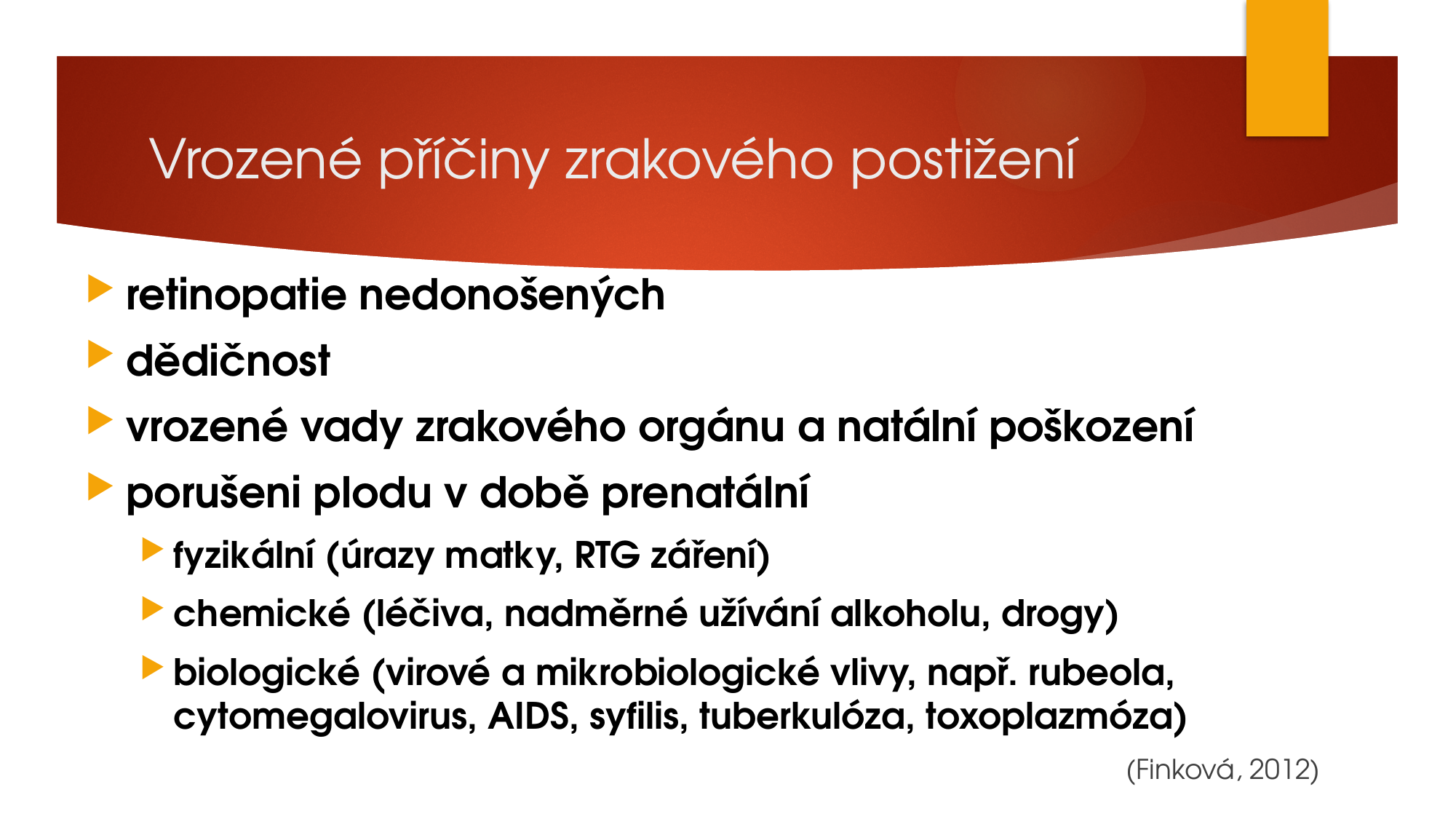

# Vrozené příčiny zrakového postižení
retinopatie nedonošených
dědičnost
vrozené vady zrakového orgánu a natální poškození
porušeni plodu v době prenatální
fyzikální (úrazy matky, RTG záření)
chemické (léčiva, nadměrné užívání alkoholu, drogy)
biologické (virové a mikrobiologické vlivy, např. rubeola, cytomegalovirus, AIDS, syfilis, tuberkulóza, toxoplazmóza)
(Finková, 2012)